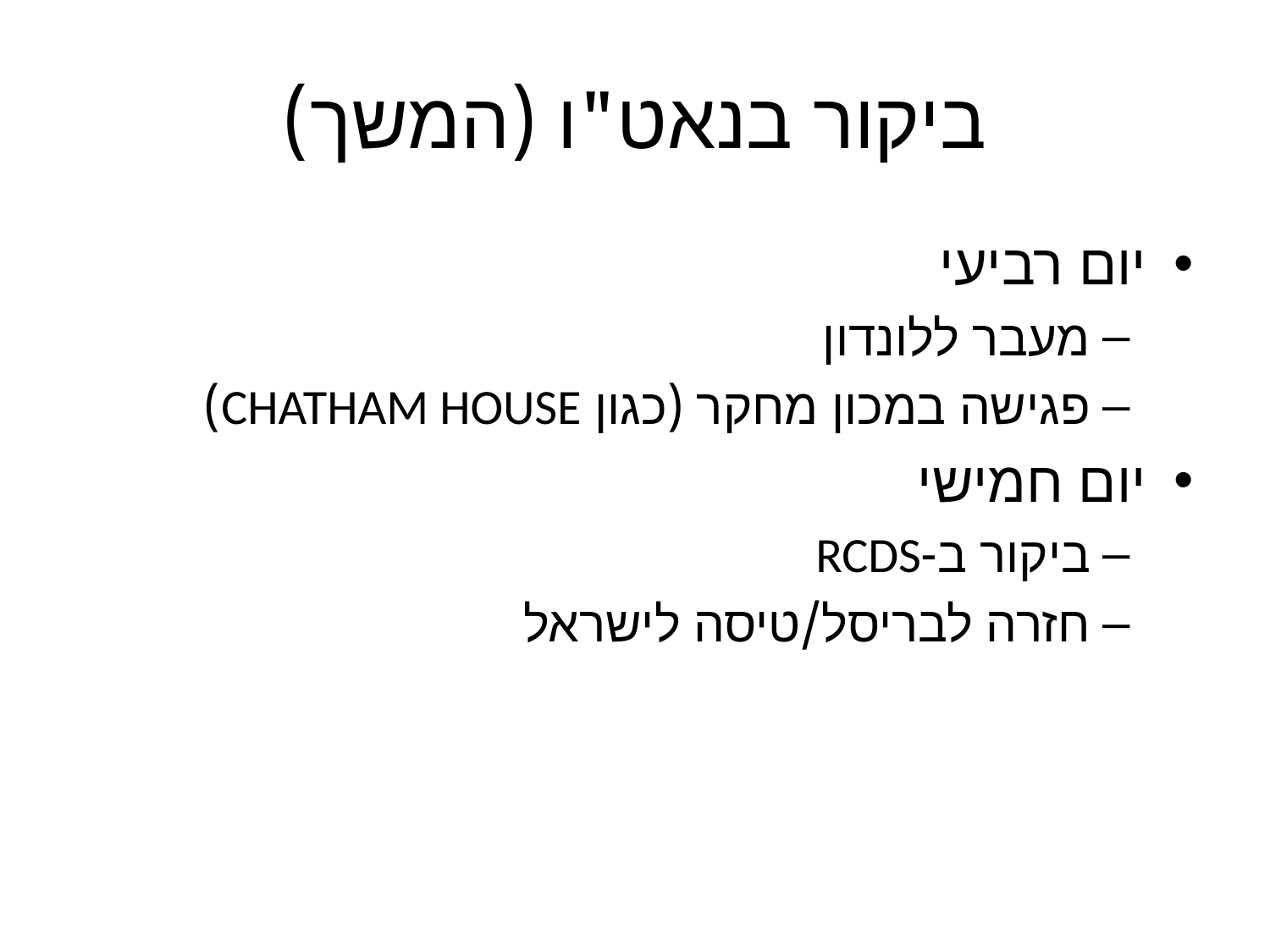

# ביקור בנאט"ו (המשך)
יום רביעי
מעבר ללונדון
פגישה במכון מחקר (כגון CHATHAM HOUSE)
יום חמישי
ביקור ב-RCDS
חזרה לבריסל/טיסה לישראל